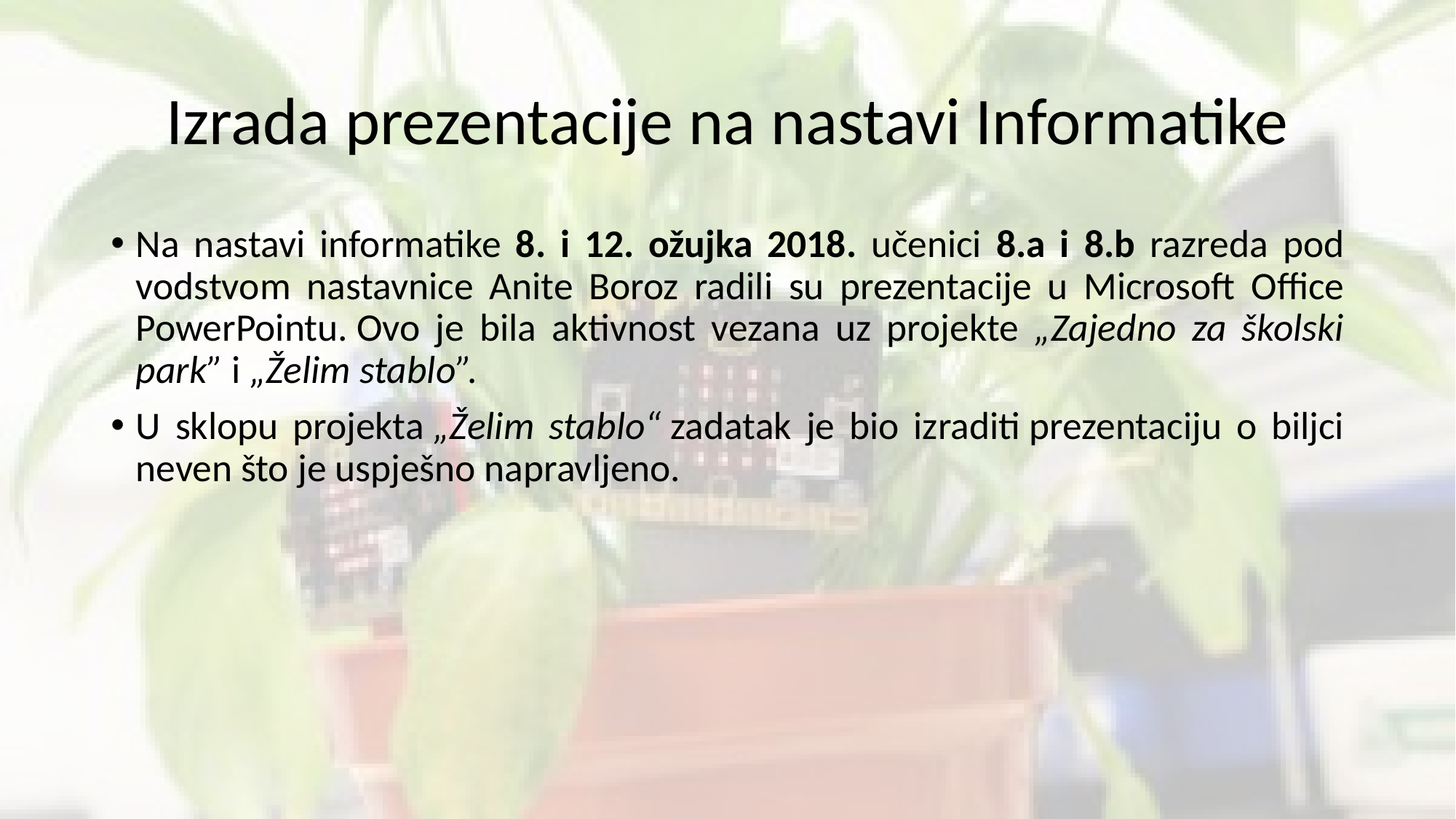

# Izrada prezentacije na nastavi Informatike
Na nastavi informatike 8. i 12. ožujka 2018. učenici 8.a i 8.b razreda pod vodstvom nastavnice Anite Boroz radili su prezentacije u Microsoft Office PowerPointu. Ovo je bila aktivnost vezana uz projekte „Zajedno za školski park” i „Želim stablo”.
U sklopu projekta „Želim stablo“ zadatak je bio izraditi prezentaciju o biljci neven što je uspješno napravljeno.